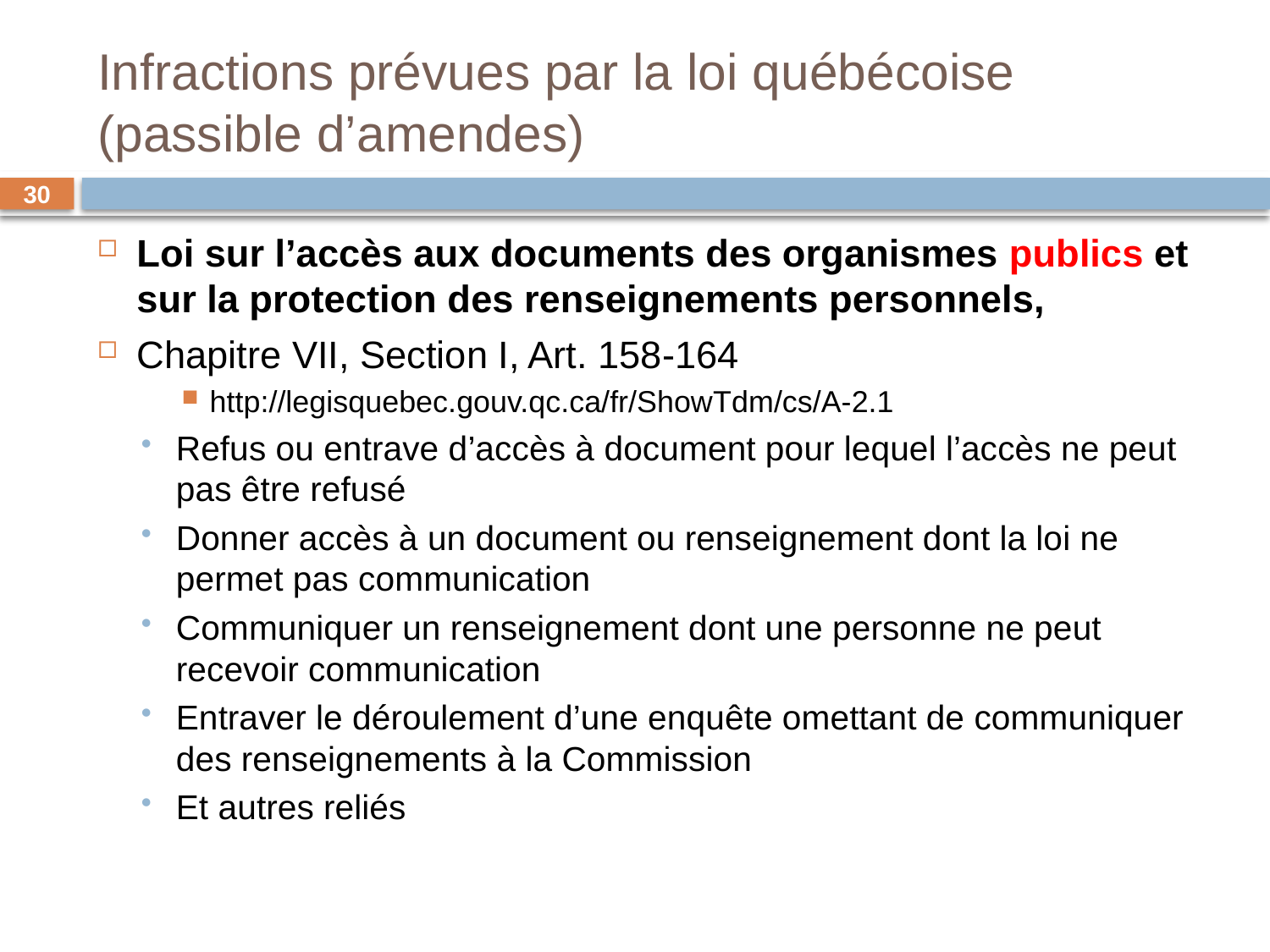

# Infractions prévues par la loi québécoise (passible d’amendes)
30
Loi sur l’accès aux documents des organismes publics et sur la protection des renseignements personnels,
Chapitre VII, Section I, Art. 158-164
http://legisquebec.gouv.qc.ca/fr/ShowTdm/cs/A-2.1
Refus ou entrave d’accès à document pour lequel l’accès ne peut pas être refusé
Donner accès à un document ou renseignement dont la loi ne permet pas communication
Communiquer un renseignement dont une personne ne peut recevoir communication
Entraver le déroulement d’une enquête omettant de communiquer des renseignements à la Commission
Et autres reliés